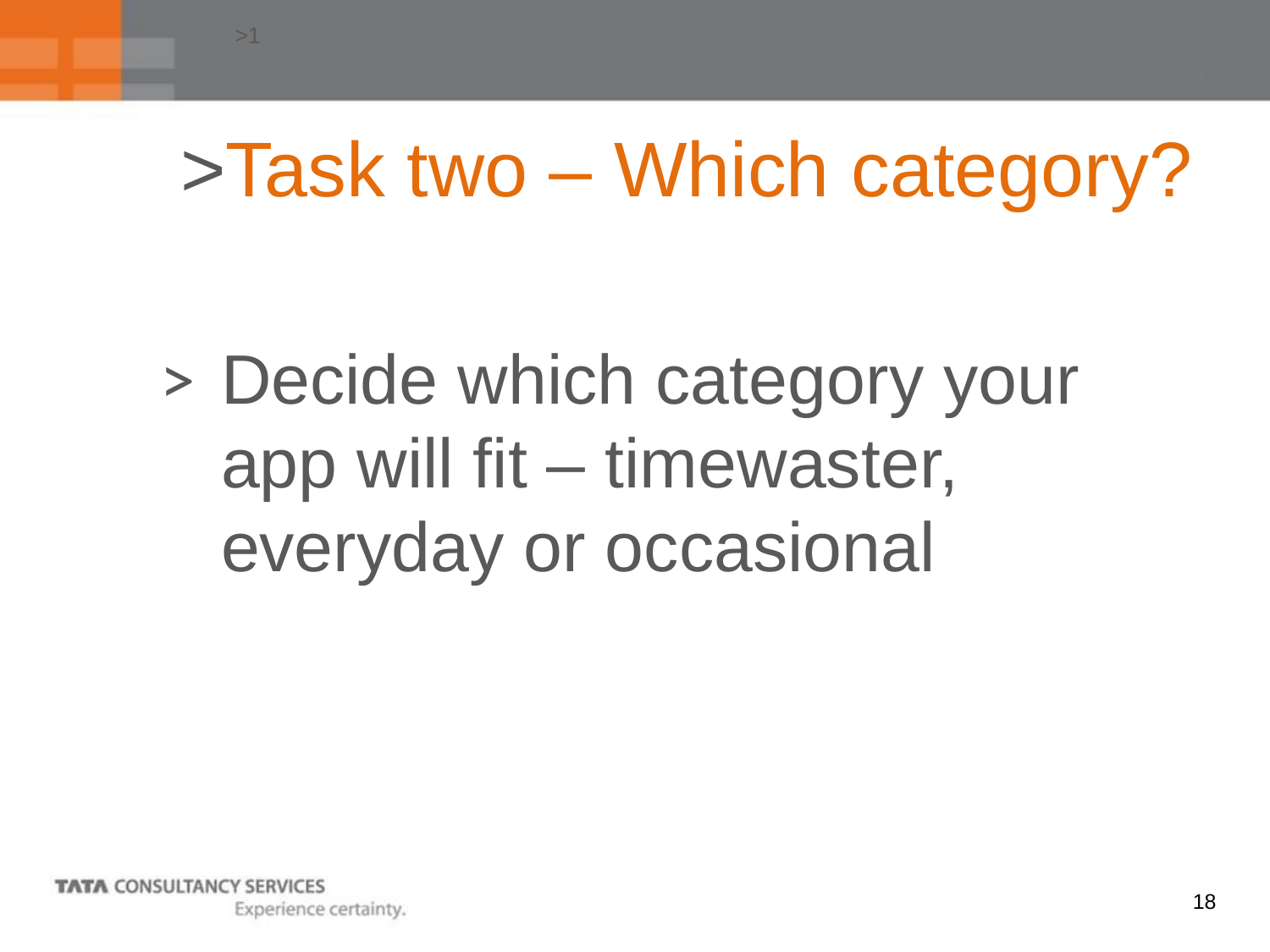

>1
	>Task two – Which category?

>	Decide which category your app will fit – timewaster, everyday or occasional